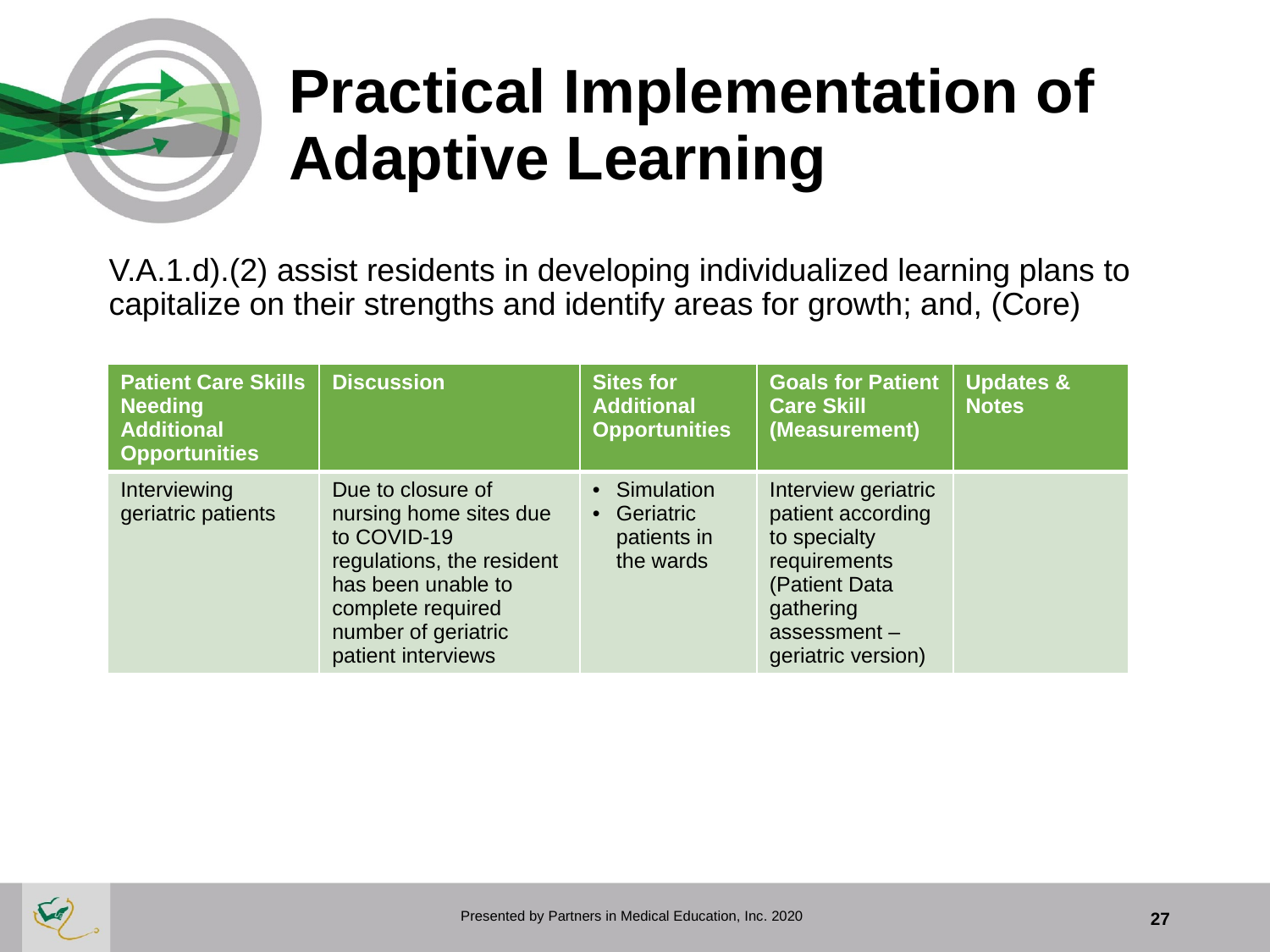

# Practical Implementation of Adaptive Learning
V.A.1.d).(2) assist residents in developing individualized learning plans to capitalize on their strengths and identify areas for growth; and, (Core)
| Patient Care Skills Needing Additional Opportunities | Discussion | Sites for Additional Opportunities | Goals for Patient Care Skill (Measurement) | Updates & Notes |
| --- | --- | --- | --- | --- |
| Interviewing geriatric patients | Due to closure of nursing home sites due to COVID-19 regulations, the resident has been unable to complete required number of geriatric patient interviews | Simulation Geriatric patients in the wards | Interview geriatric patient according to specialty requirements (Patient Data gathering assessment – geriatric version) |  |
Presented by Partners in Medical Education, Inc. 2020
27